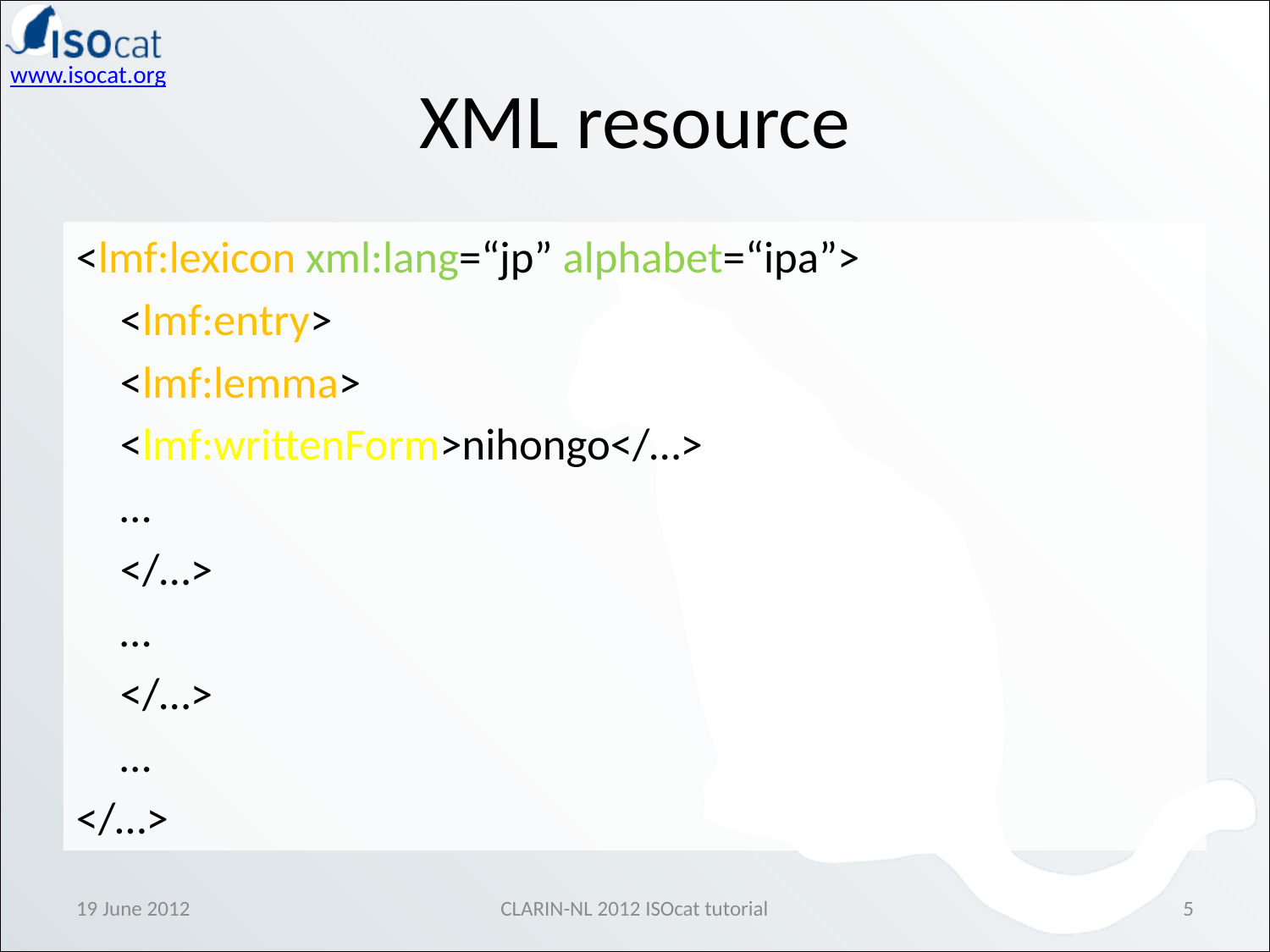

# XML resource
<lmf:lexicon xml:lang=“jp” alphabet=“ipa”>
	<lmf:entry>
		<lmf:lemma>
			<lmf:writtenForm>nihongo</…>
			…
		</…>
		…
	</…>
	…
</…>
19 June 2012
CLARIN-NL 2012 ISOcat tutorial
5